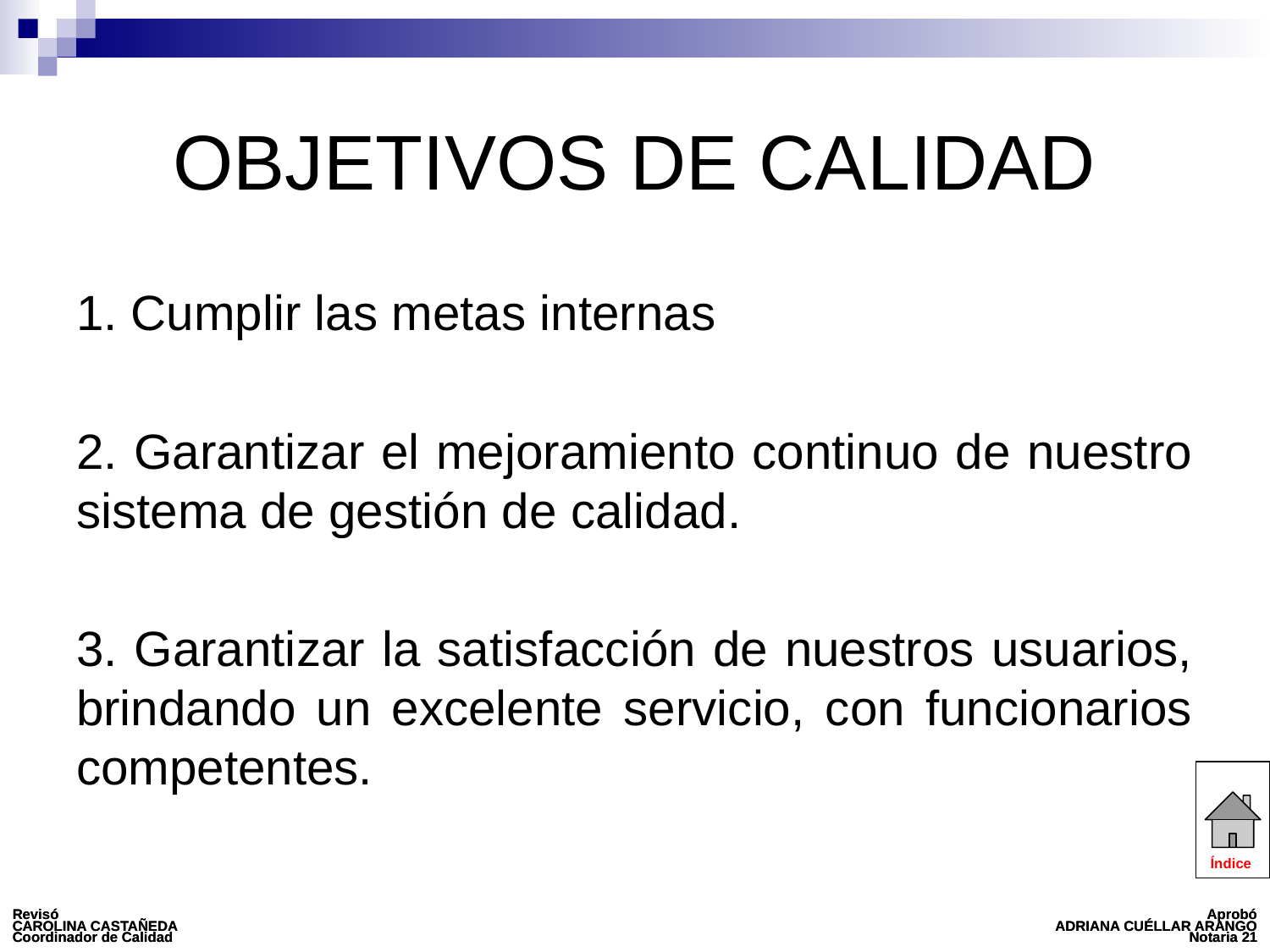

OBJETIVOS DE CALIDAD
1. Cumplir las metas internas

2. Garantizar el mejoramiento continuo de nuestro sistema de gestión de calidad.

3. Garantizar la satisfacción de nuestros usuarios, brindando un excelente servicio, con funcionarios competentes.

Índice
Revisó
CAROLINA CASTAÑEDA
Coordinador de Calidad
Aprobó
ADRIANA CUÉLLAR ARANGO
Notaria 21